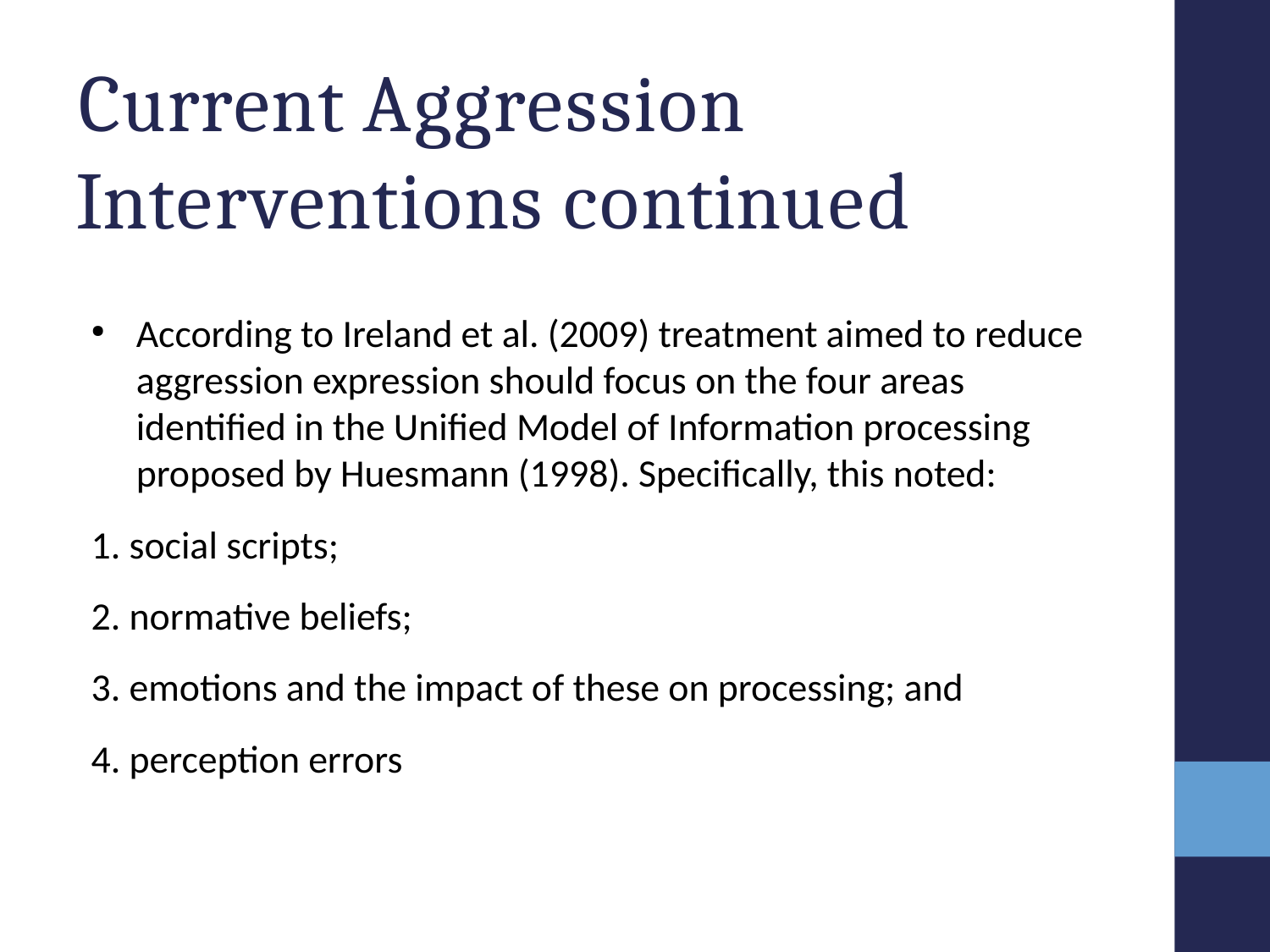

# Current Aggression Interventions continued
According to Ireland et al. (2009) treatment aimed to reduce aggression expression should focus on the four areas identified in the Unified Model of Information processing proposed by Huesmann (1998). Specifically, this noted:
1. social scripts;
2. normative beliefs;
3. emotions and the impact of these on processing; and
4. perception errors